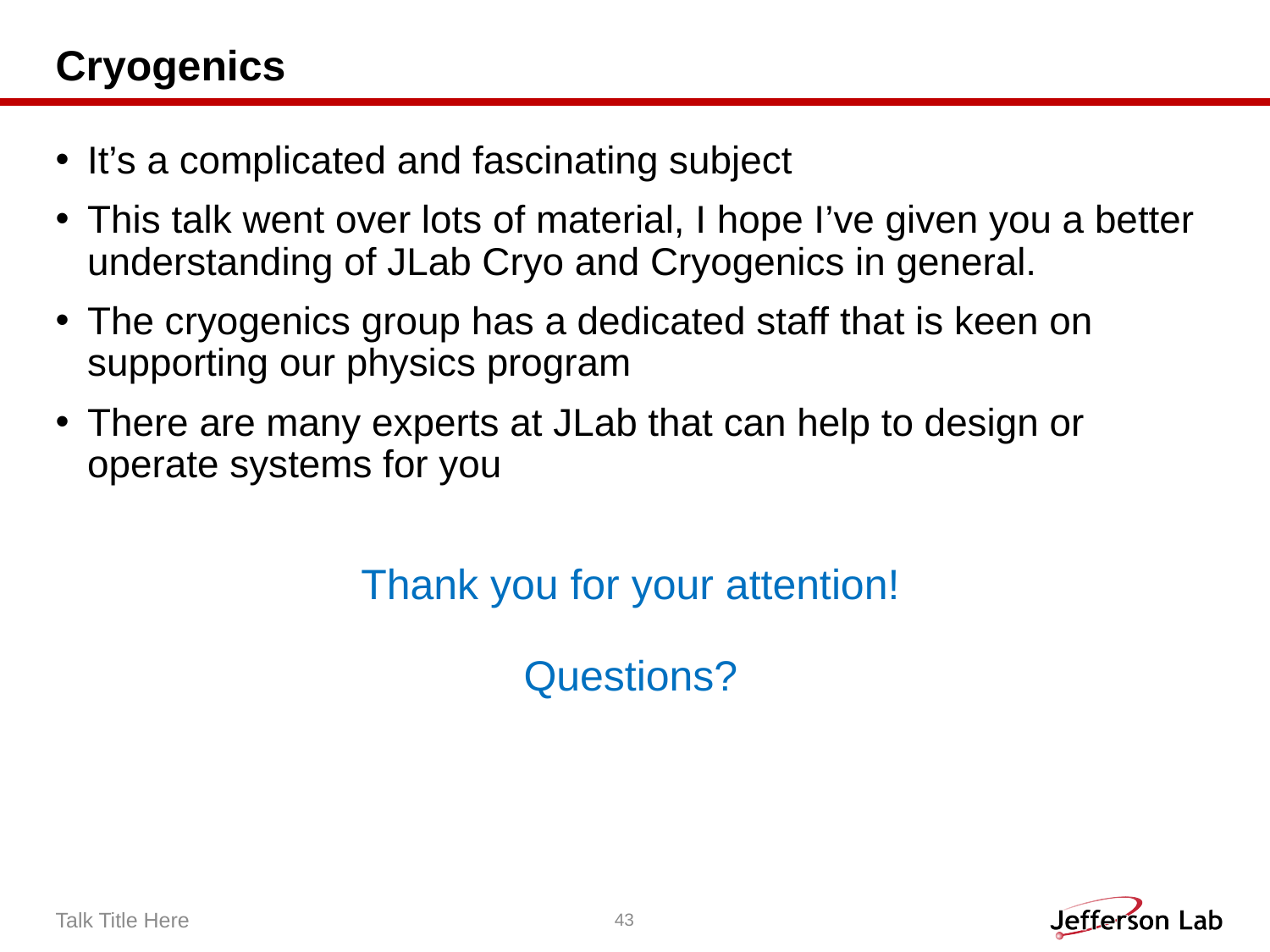

# Cryogenics
It’s a complicated and fascinating subject
This talk went over lots of material, I hope I’ve given you a better understanding of JLab Cryo and Cryogenics in general.
The cryogenics group has a dedicated staff that is keen on supporting our physics program
There are many experts at JLab that can help to design or operate systems for you

Thank you for your attention!
Questions?

Talk Title Here
43